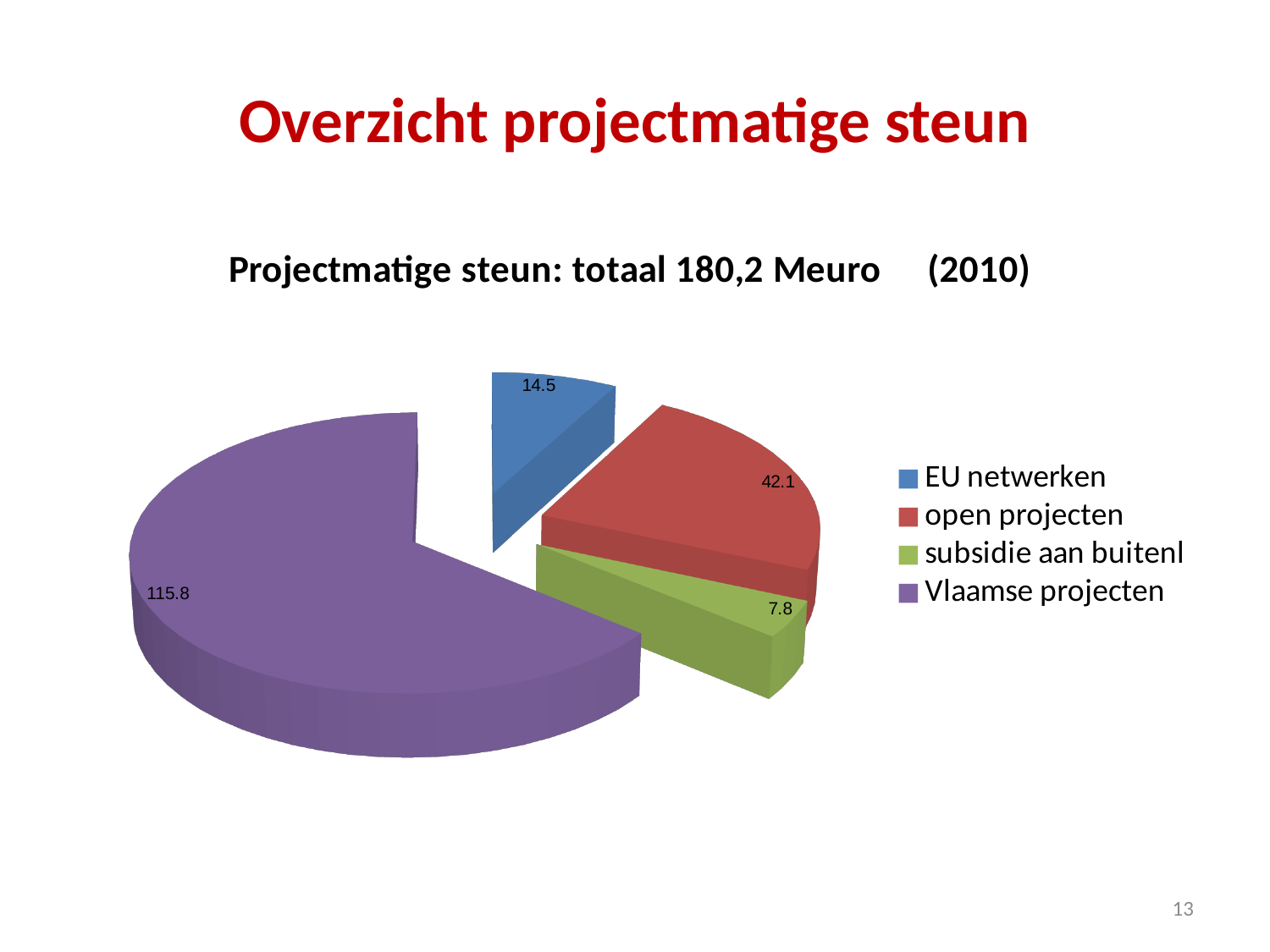

# Overzicht projectmatige steun

[unsupported chart]

13